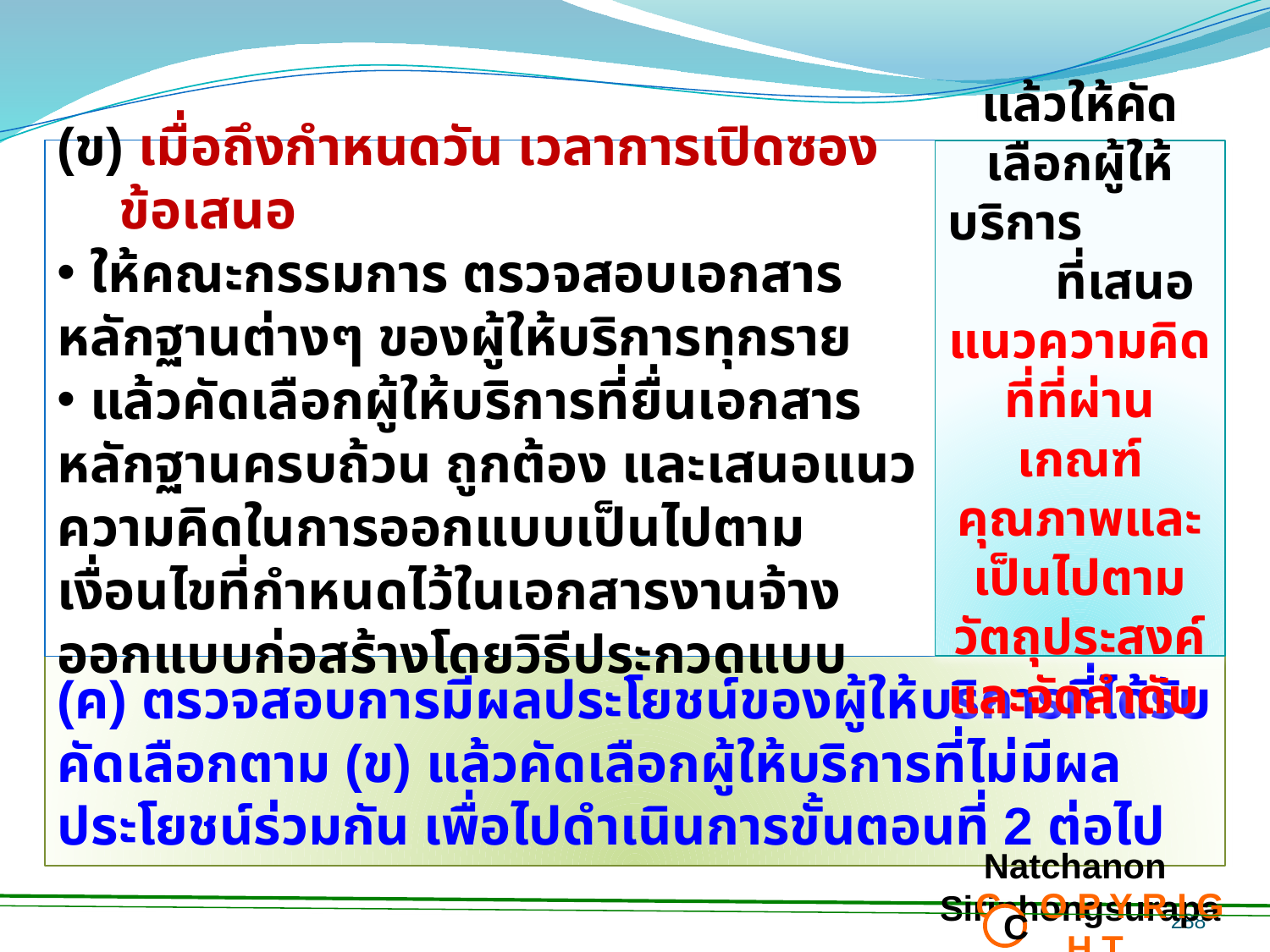

(ข) เมื่อถึงกำหนดวัน เวลาการเปิดซองข้อเสนอ
 ให้คณะกรรมการ ตรวจสอบเอกสารหลักฐานต่างๆ ของผู้ให้บริการทุกราย
 แล้วคัดเลือกผู้ให้บริการที่ยื่นเอกสารหลักฐานครบถ้วน ถูกต้อง และเสนอแนวความคิดในการออกแบบเป็นไปตามเงื่อนไขที่กำหนดไว้ในเอกสารงานจ้างออกแบบก่อสร้างโดยวิธีประกวดแบบ
แล้วให้คัดเลือกผู้ให้บริการ                  ที่เสนอแนวความคิดที่ที่ผ่านเกณฑ์คุณภาพและเป็นไปตามวัตถุประสงค์ และจัดลำดับ
(ค) ตรวจสอบการมีผลประโยชน์ของผู้ให้บริการที่ได้รับคัดเลือกตาม (ข) แล้วคัดเลือกผู้ให้บริการที่ไม่มีผลประโยชน์ร่วมกัน เพื่อไปดำเนินการขั้นตอนที่ 2 ต่อไป
Natchanon  Siriphongsurapa
 C    O P Y R I G H T
C
288